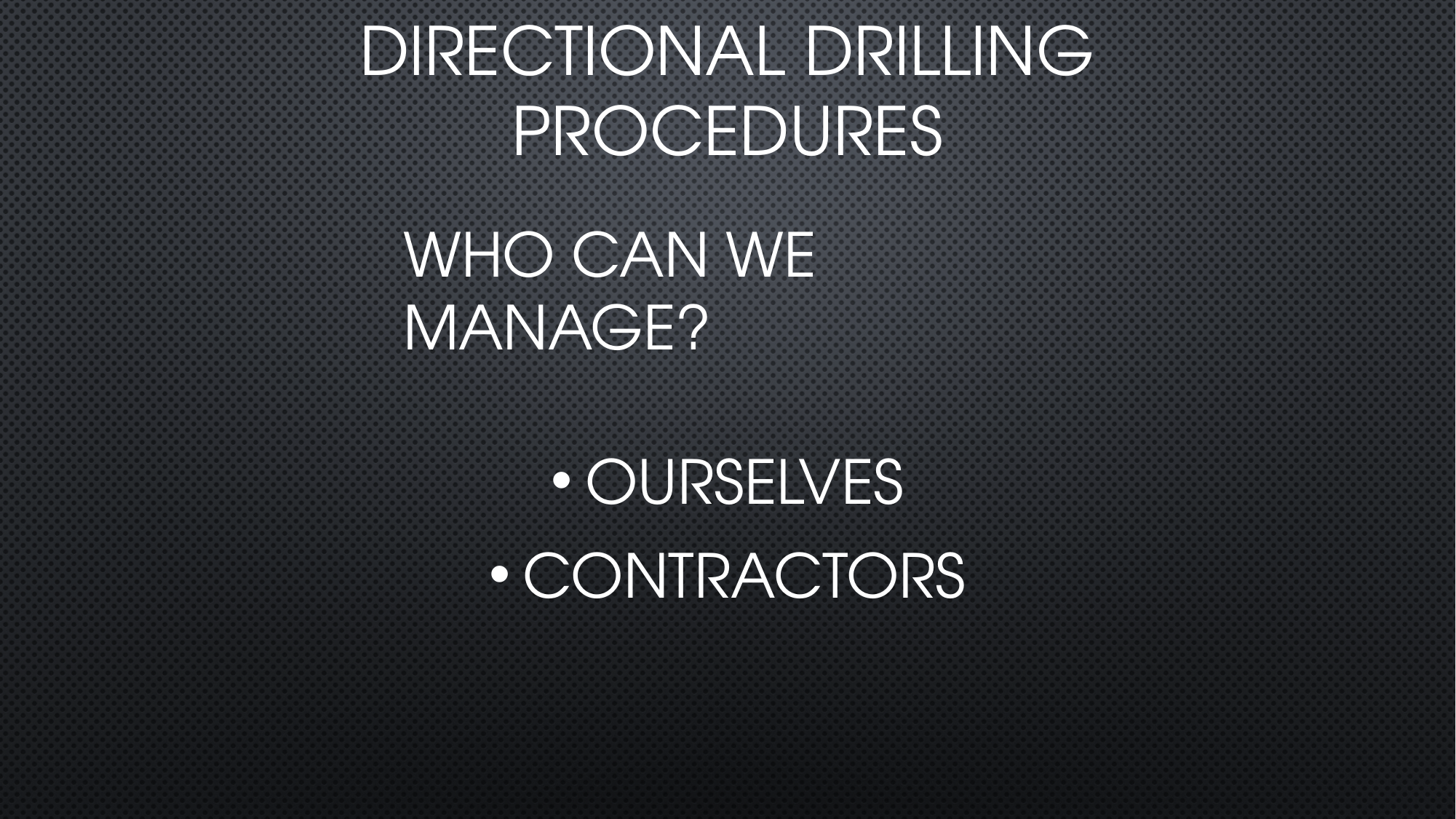

# Directional Drilling Procedures
Who can we Manage?
Ourselves
Contractors